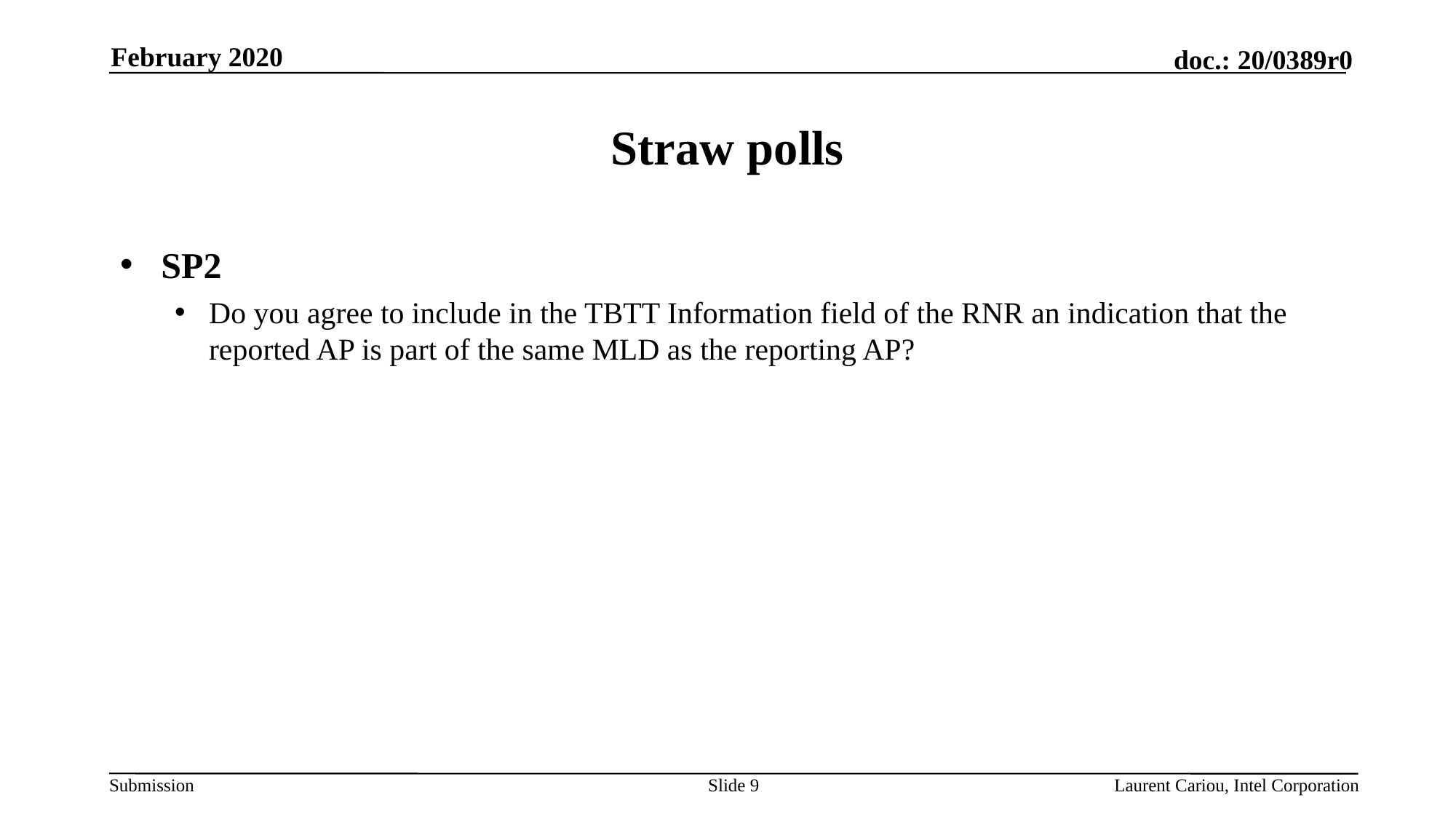

February 2020
# Straw polls
SP2
Do you agree to include in the TBTT Information field of the RNR an indication that the reported AP is part of the same MLD as the reporting AP?

Slide 9
Laurent Cariou, Intel Corporation